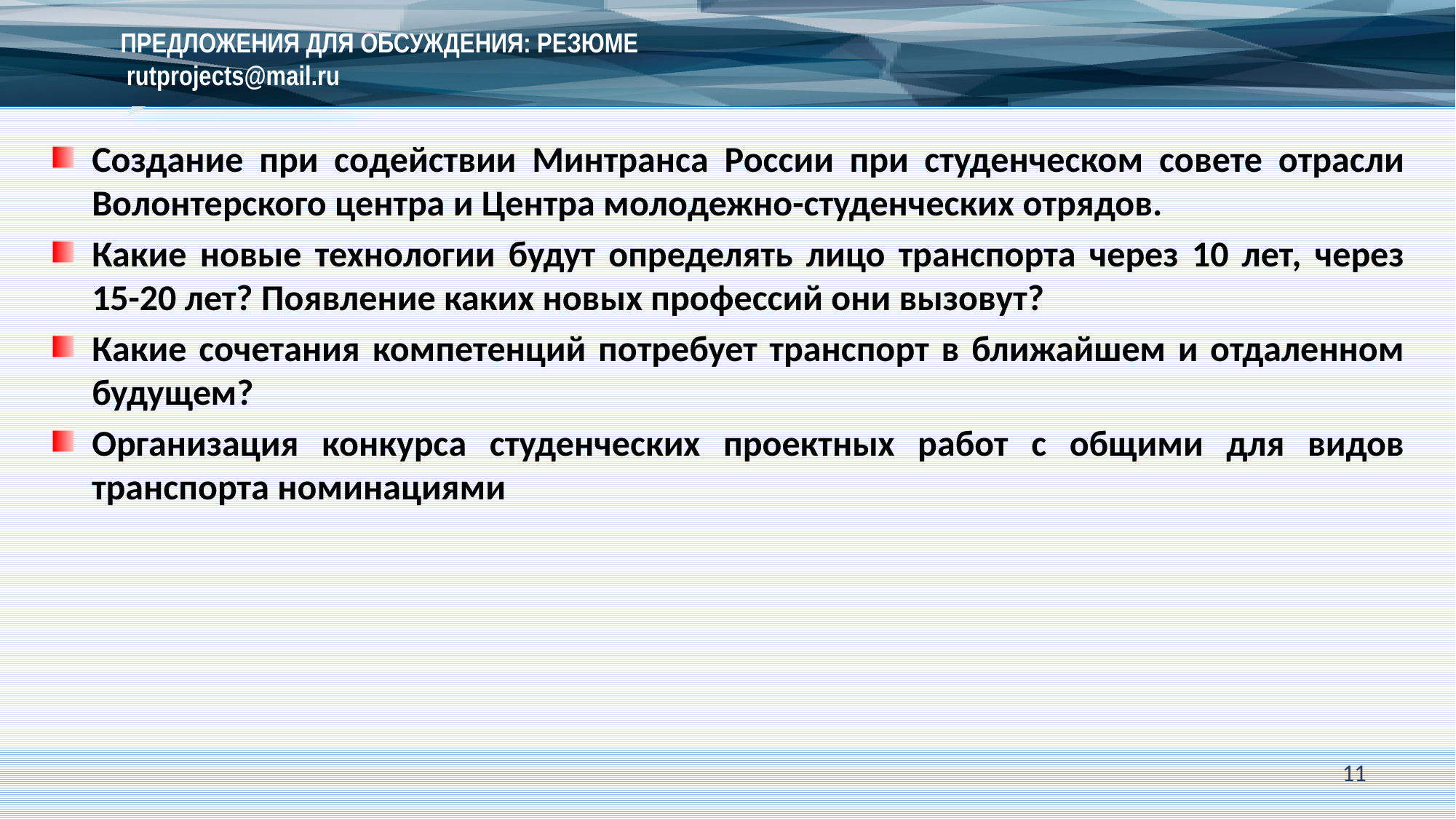

# ПРЕДЛОЖЕНИЯ ДЛЯ ОБСУЖДЕНИЯ: РЕЗЮМЕ rutprojects@mail.ru
Создание при содействии Минтранса России при студенческом совете отрасли Волонтерского центра и Центра молодежно-студенческих отрядов.
Какие новые технологии будут определять лицо транспорта через 10 лет, через 15-20 лет? Появление каких новых профессий они вызовут?
Какие сочетания компетенций потребует транспорт в ближайшем и отдаленном будущем?
Организация конкурса студенческих проектных работ с общими для видов транспорта номинациями
             11